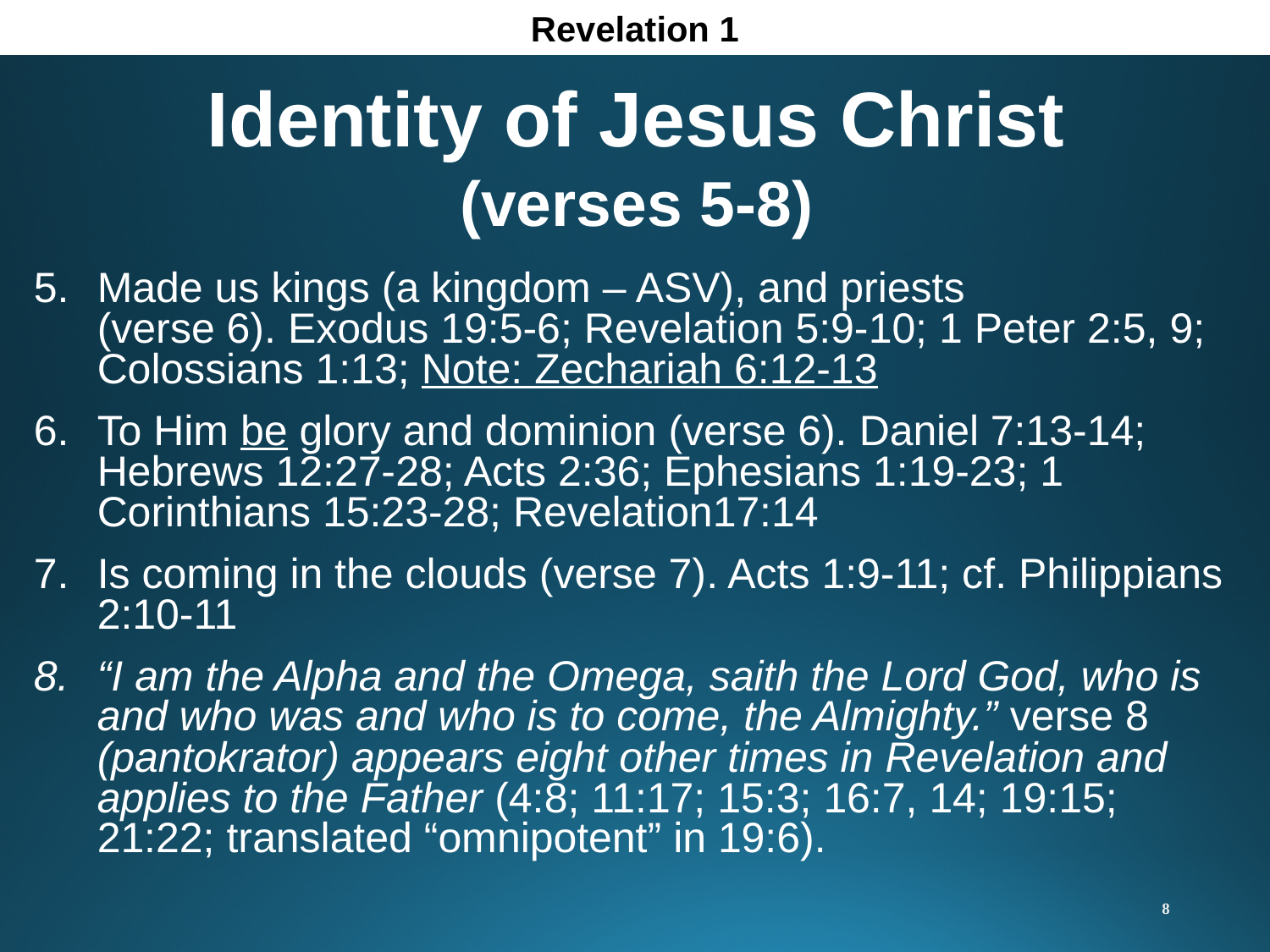

Revelation 1
Identity of Jesus Christ
(verses 5-8)
Made us kings (a kingdom – ASV), and priests
(verse 6). Exodus 19:5-6; Revelation 5:9-10; 1 Peter 2:5, 9;
Colossians 1:13; Note: Zechariah 6:12-13
To Him be glory and dominion (verse 6). Daniel 7:13-14; Hebrews 12:27-28; Acts 2:36; Ephesians 1:19-23; 1 Corinthians 15:23-28; Revelation17:14
Is coming in the clouds (verse 7). Acts 1:9-11; cf. Philippians 2:10-11
“I am the Alpha and the Omega, saith the Lord God, who is and who was and who is to come, the Almighty.” verse 8 (pantokrator) appears eight other times in Revelation and applies to the Father (4:8; 11:17; 15:3; 16:7, 14; 19:15; 21:22; translated “omnipotent” in 19:6).
8